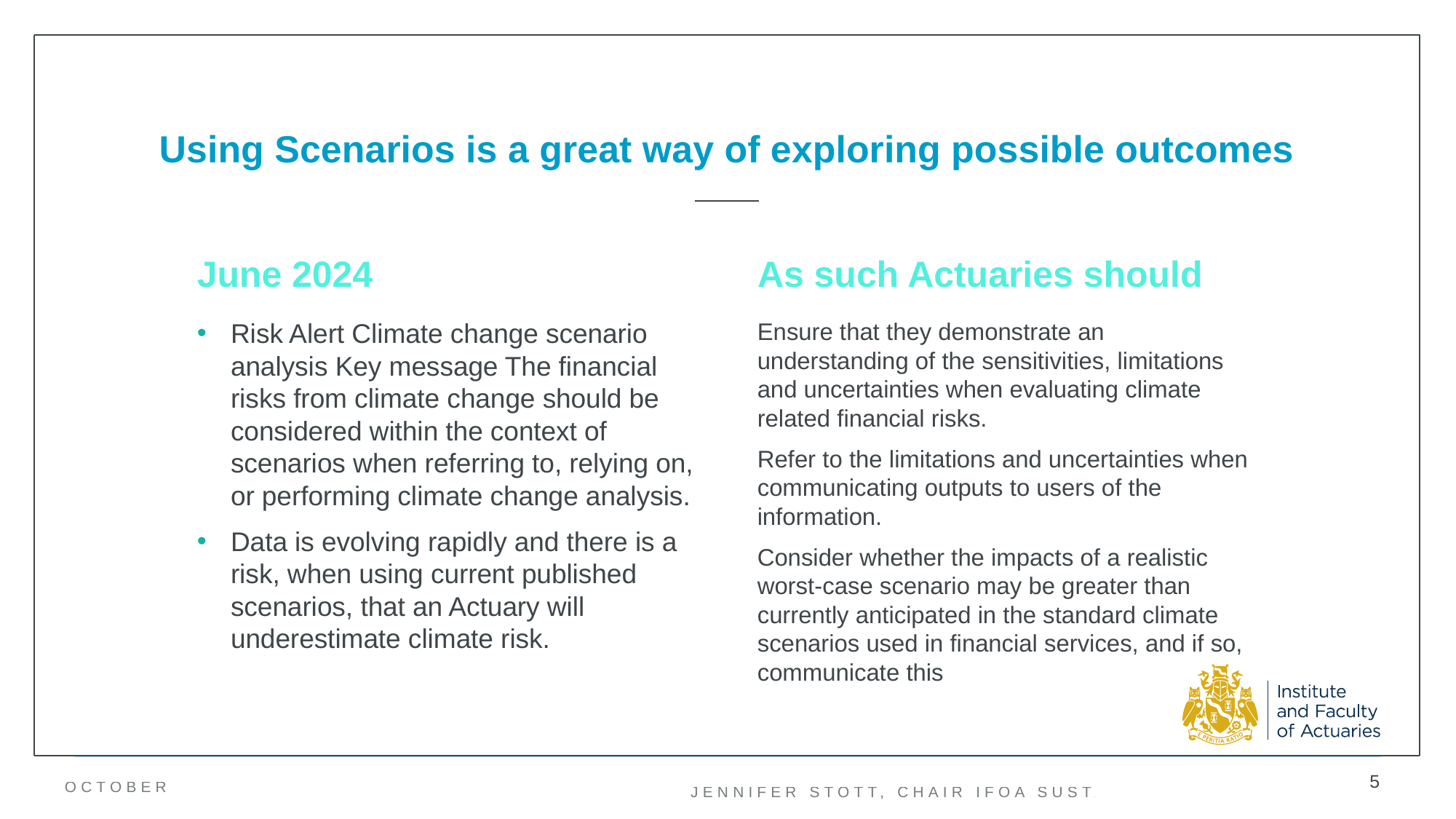

# Using Scenarios is a great way of exploring possible outcomes
June 2024
As such Actuaries should
Risk Alert Climate change scenario analysis Key message The financial risks from climate change should be considered within the context of scenarios when referring to, relying on, or performing climate change analysis.
Data is evolving rapidly and there is a risk, when using current published scenarios, that an Actuary will underestimate climate risk.

Ensure that they demonstrate an understanding of the sensitivities, limitations and uncertainties when evaluating climate related financial risks.
Refer to the limitations and uncertainties when communicating outputs to users of the information.
Consider whether the impacts of a realistic worst-case scenario may be greater than currently anticipated in the standard climate scenarios used in financial services, and if so, communicate this

October 2024
Jennifer Stott, Chair IFOA Sustainability Board
5